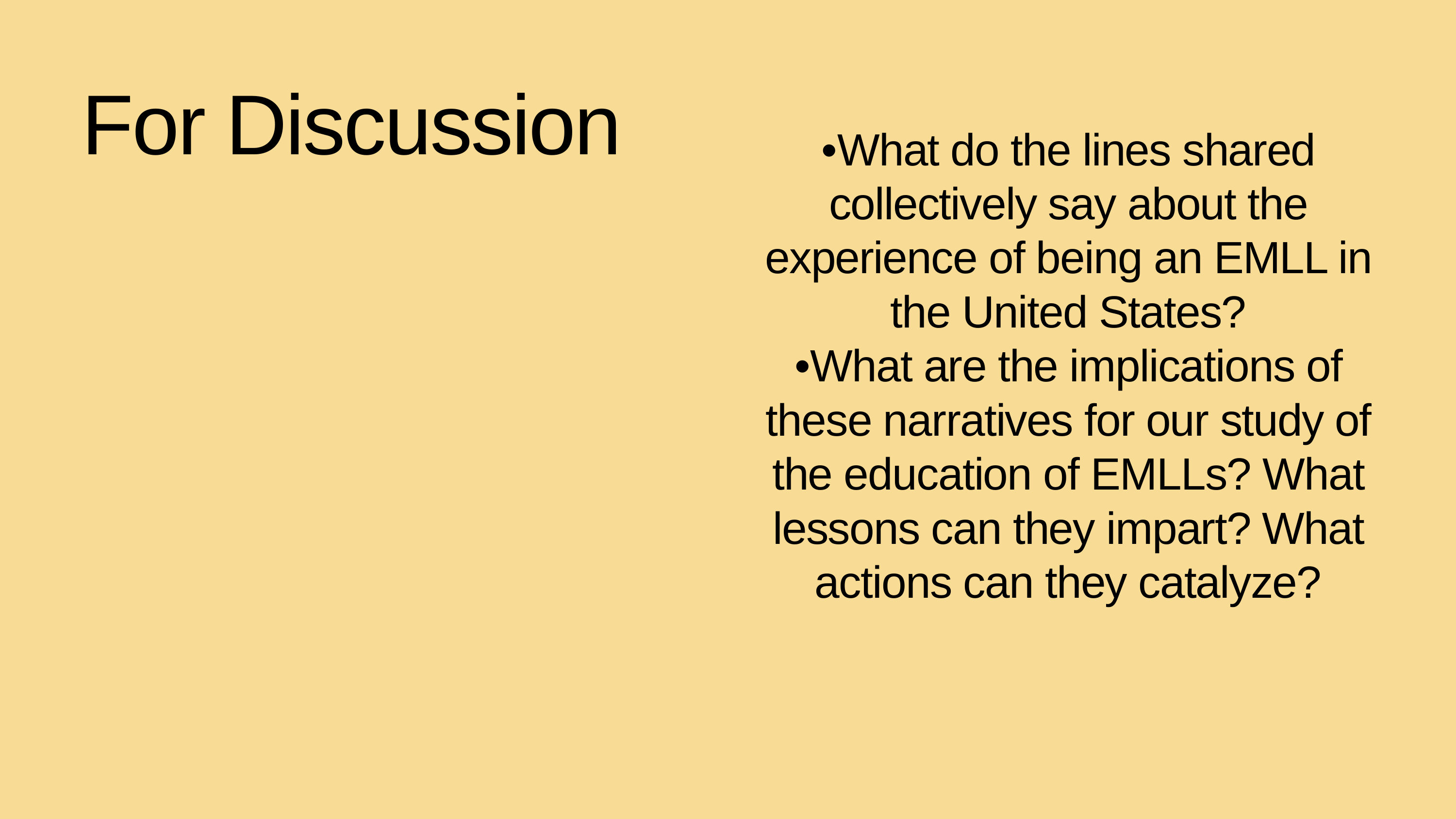

For Discussion

•What do the lines shared collectively say about the experience of being an EMLL in the United States?
•What are the implications of these narratives for our study of the education of EMLLs? What lessons can they impart? What actions can they catalyze?